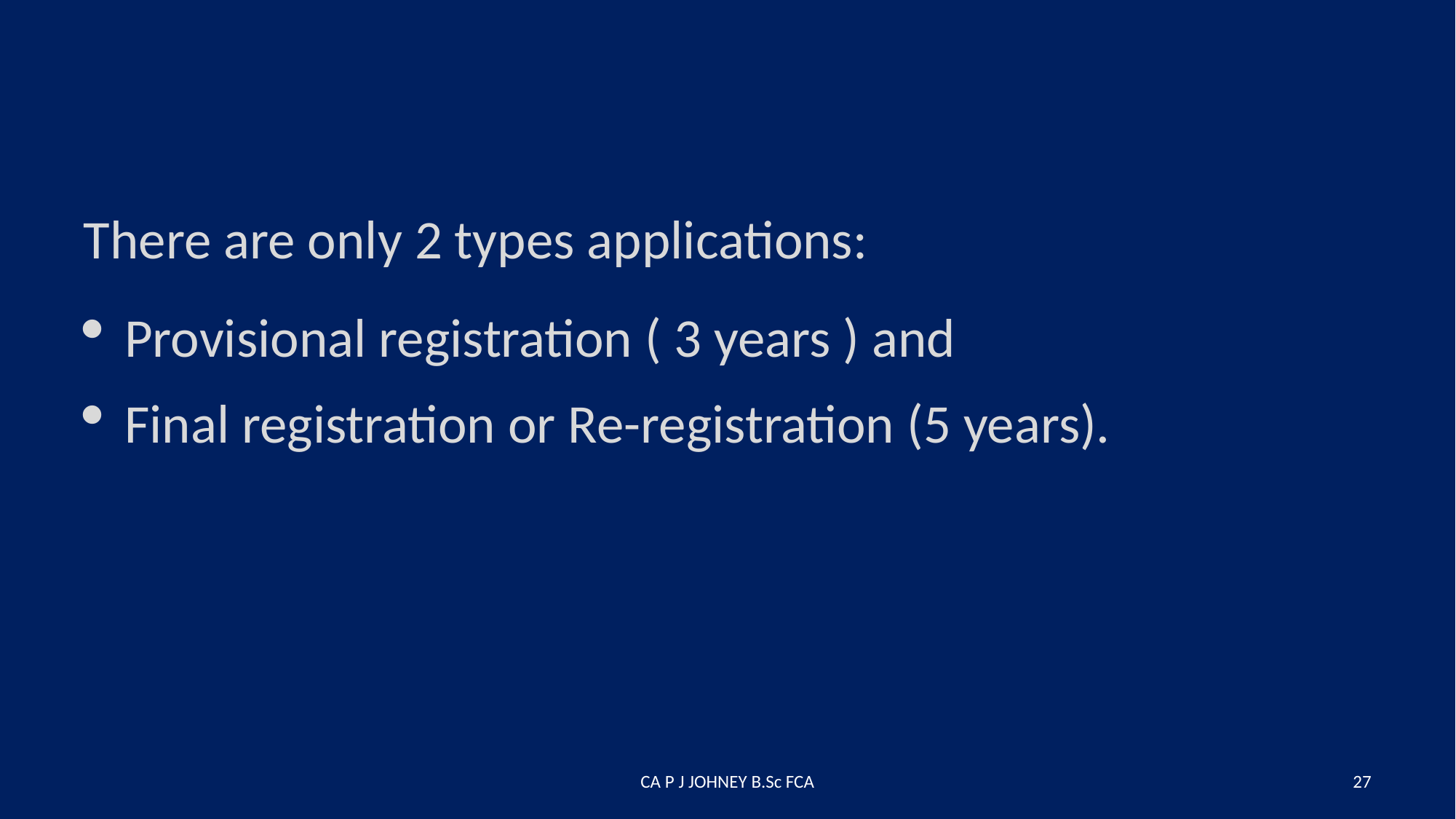

#

There are only 2 types applications:
Provisional registration ( 3 years ) and
Final registration or Re-registration (5 years).

CA P J JOHNEY B.Sc FCA
27